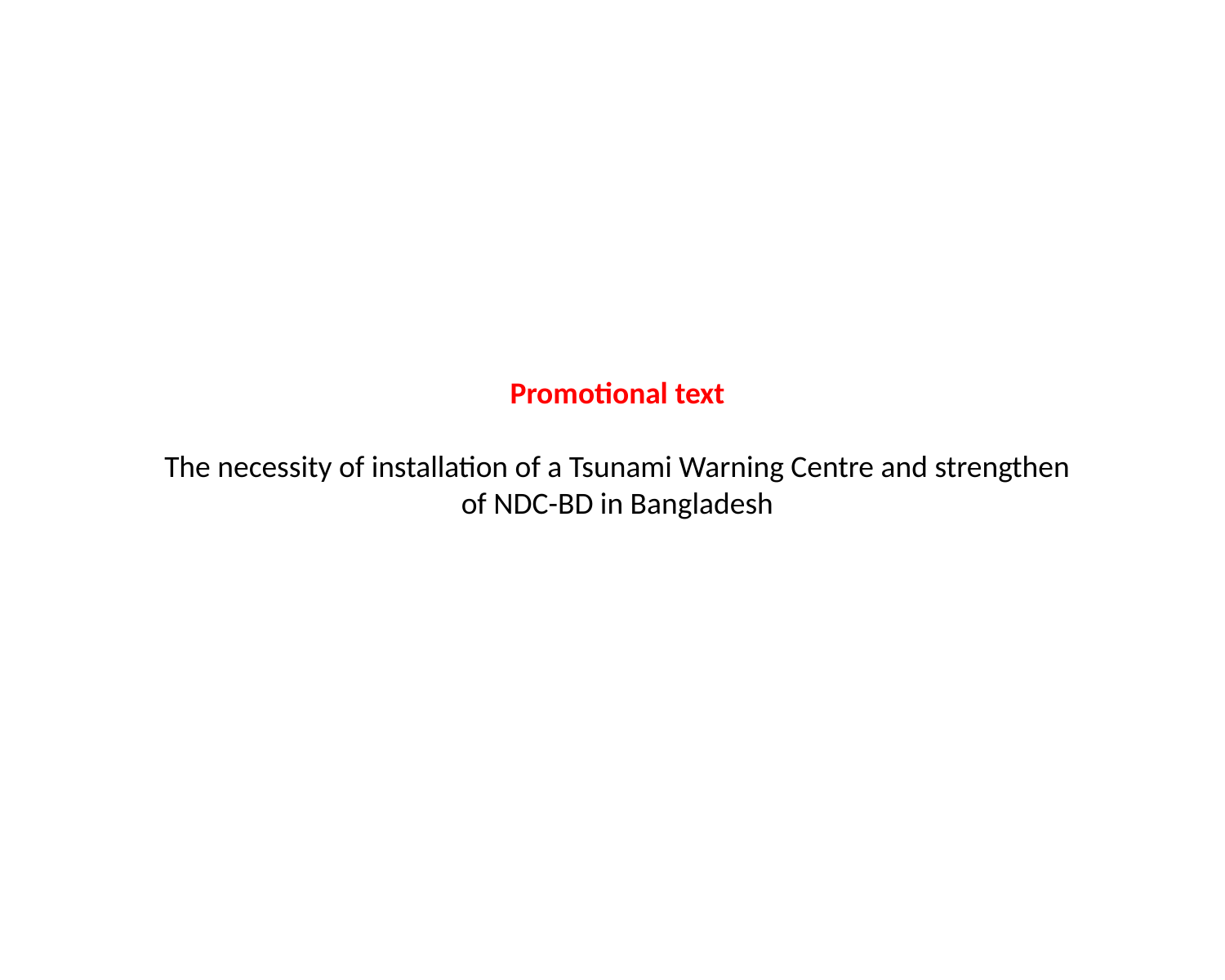

Promotional text

The necessity of installation of a Tsunami Warning Centre and strengthen of NDC-BD in Bangladesh